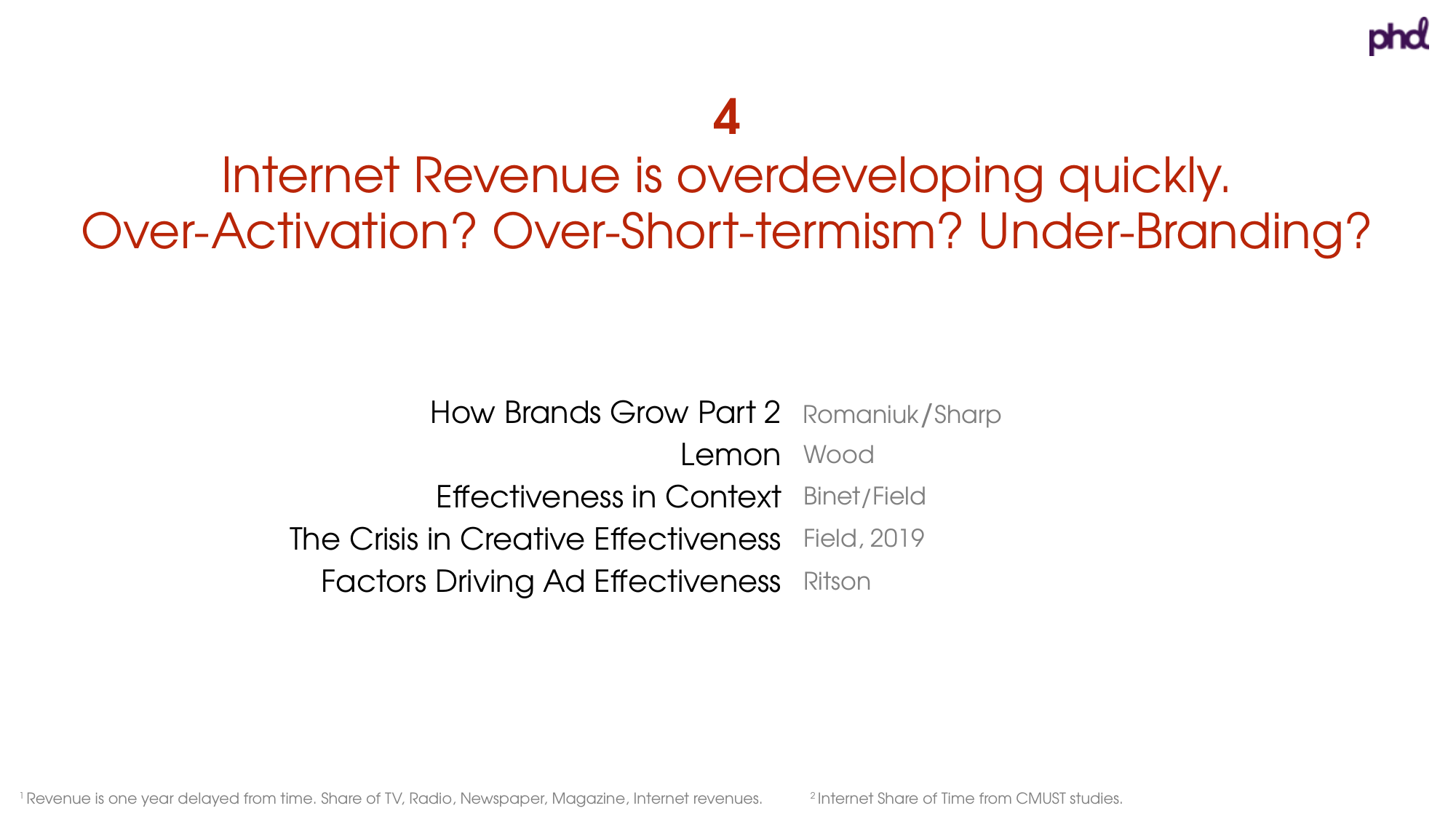

4
Internet Revenue is overdeveloping quickly.
Over-Activation? Over-Short-termism? Under-Branding?
How Brands Grow Part 2
Romaniuk/Sharp
Lemon
Wood
Effectiveness in Context
Binet/Field
The Crisis in Creative Effectiveness
Field, 2019
Factors Driving Ad Effectiveness
Ritson
1 Revenue is one year delayed from time. Share of TV, Radio, Newspaper, Magazine, Internet revenues.
2 Internet Share of Time from CMUST studies.